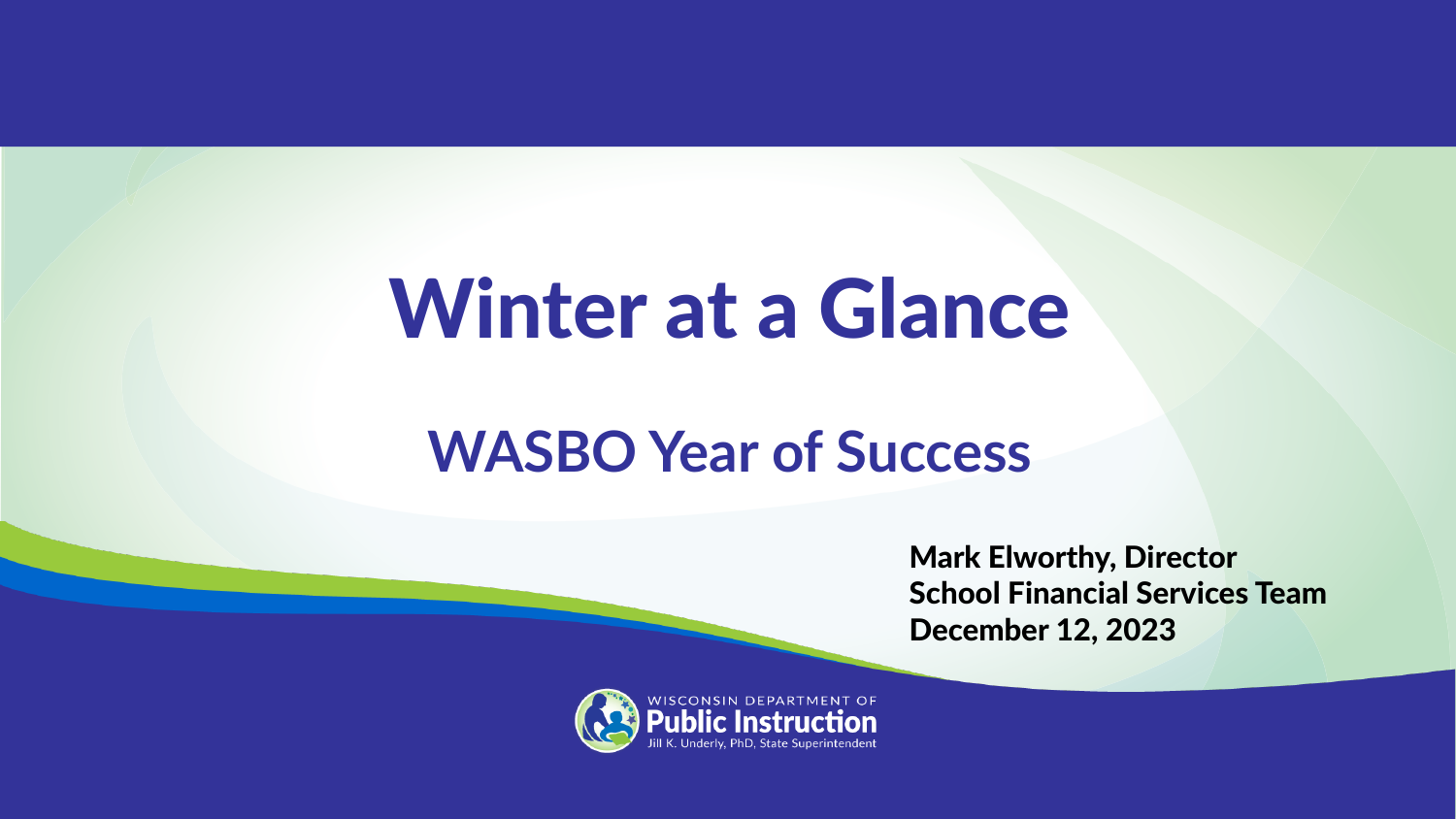

Winter at a Glance
WASBO Year of Success
Mark Elworthy, Director
School Financial Services Team
December 12, 2023